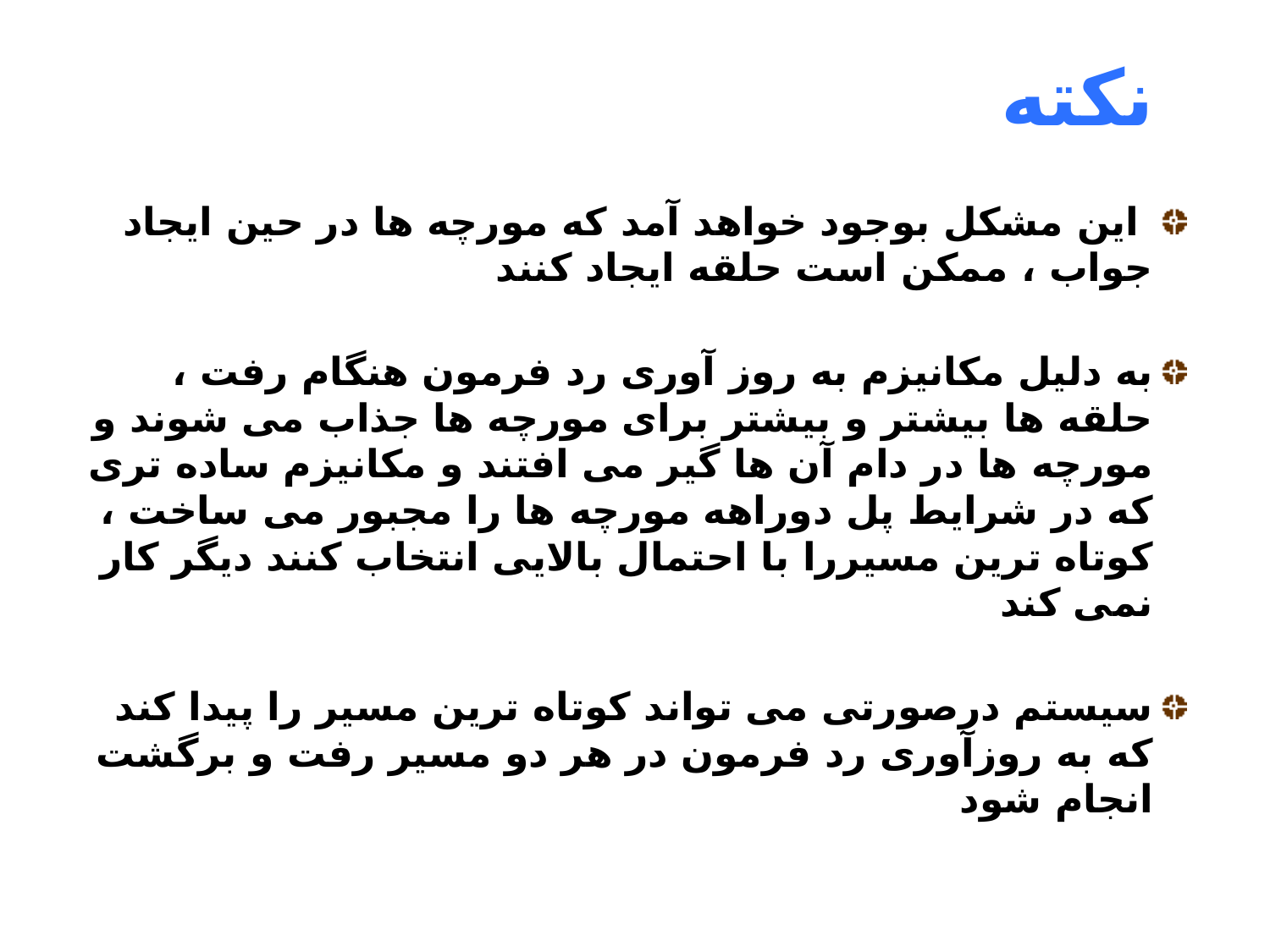

# نکته

 این مشکل بوجود خواهد آمد که مورچه ها در حین ایجاد جواب ، ممکن است حلقه ایجاد کنند

به دلیل مکانیزم به روز آوری رد فرمون هنگام رفت ، حلقه ها بیشتر و بیشتر برای مورچه ها جذاب می شوند و مورچه ها در دام آن ها گیر می افتند و مکانیزم ساده تری که در شرایط پل دوراهه مورچه ها را مجبور می ساخت ، کوتاه ترین مسیررا با احتمال بالایی انتخاب کنند دیگر کار نمی کند

سیستم درصورتی می تواند کوتاه ترین مسیر را پیدا کند که به روزآوری رد فرمون در هر دو مسیر رفت و برگشت انجام شود